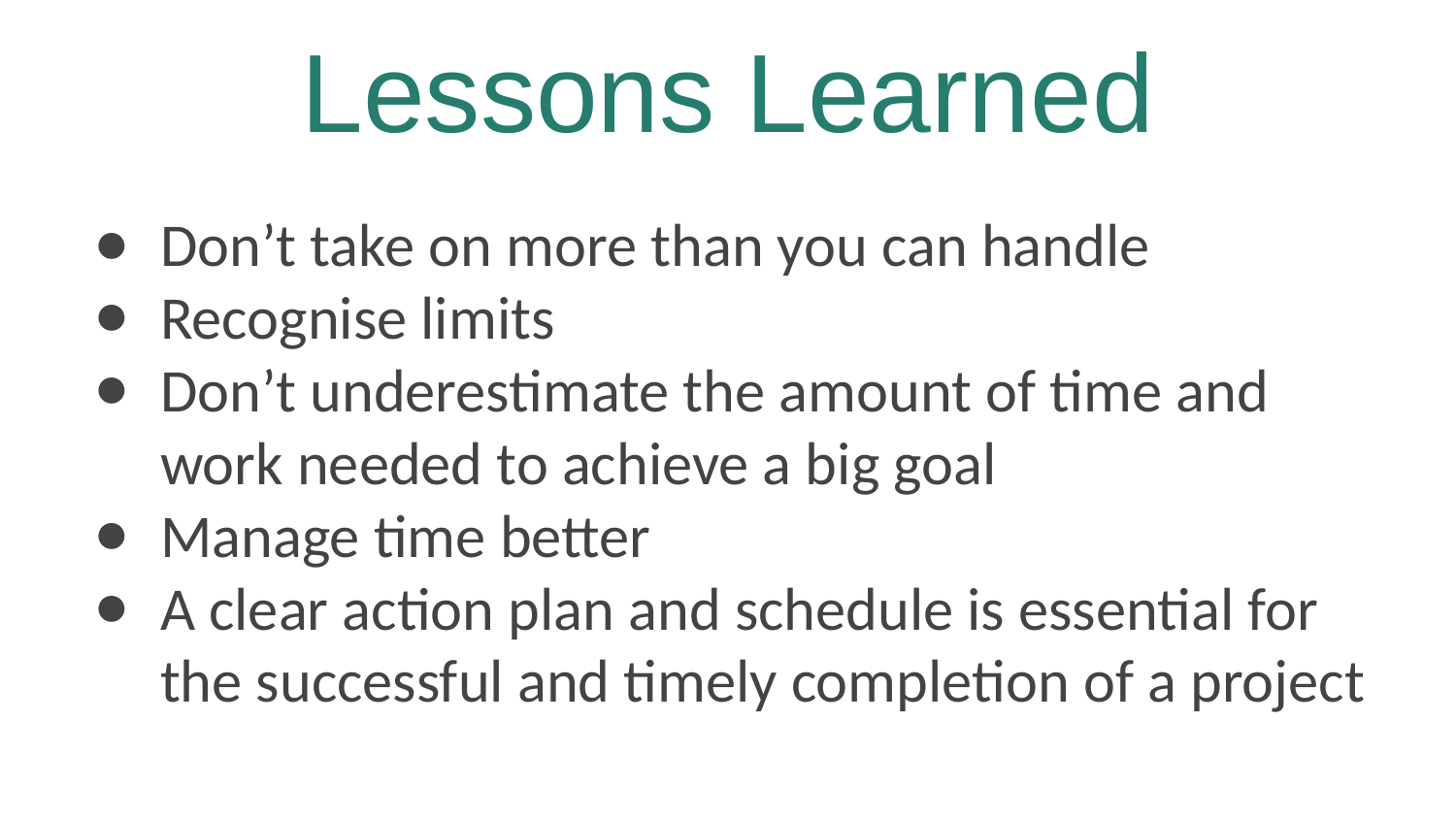

# Lessons Learned
Don’t take on more than you can handle
Recognise limits
Don’t underestimate the amount of time and work needed to achieve a big goal
Manage time better
A clear action plan and schedule is essential for the successful and timely completion of a project